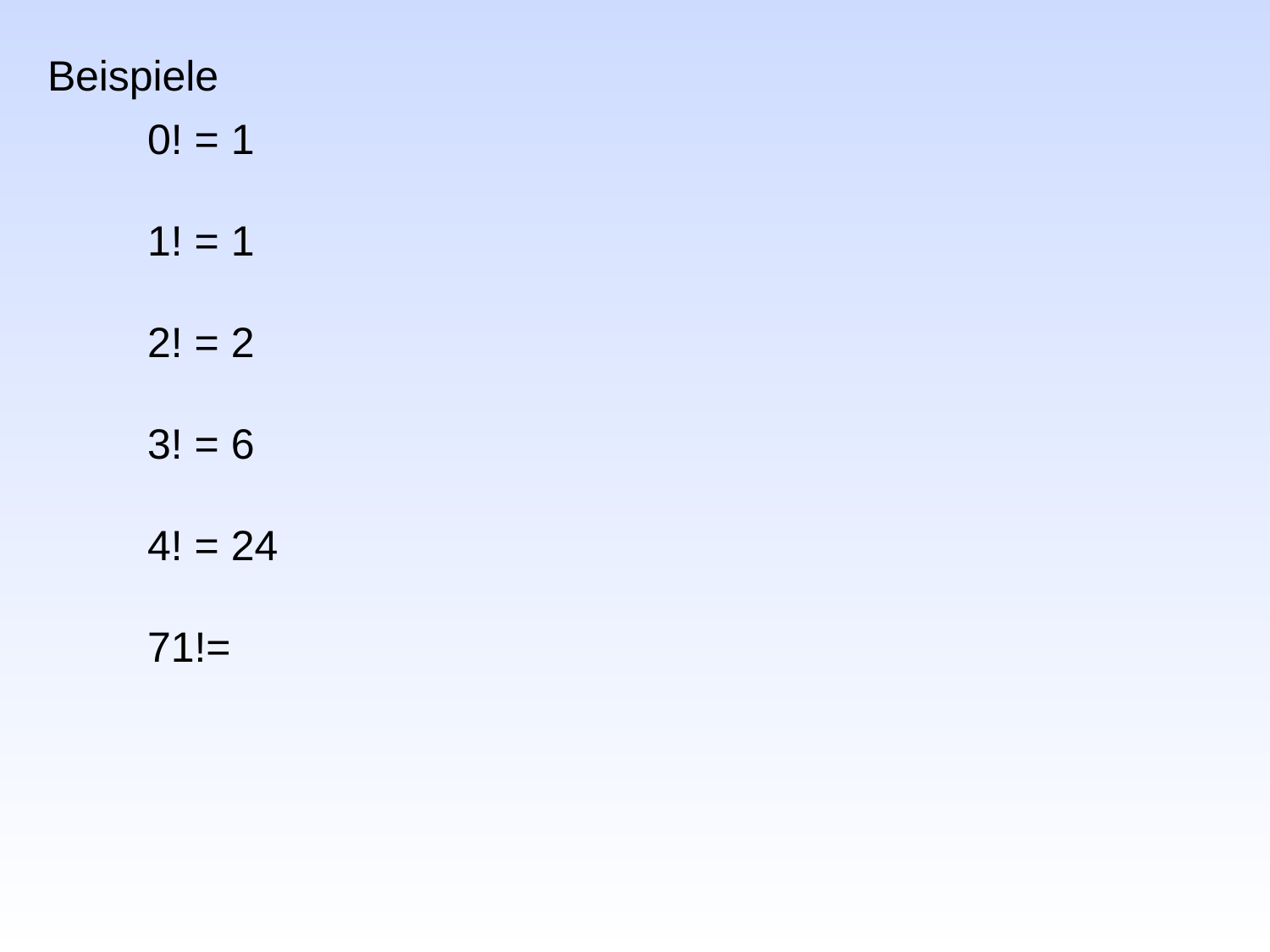

Beispiele
0! = 1

1! = 1

2! = 2

3! = 6

4! = 24

71!=